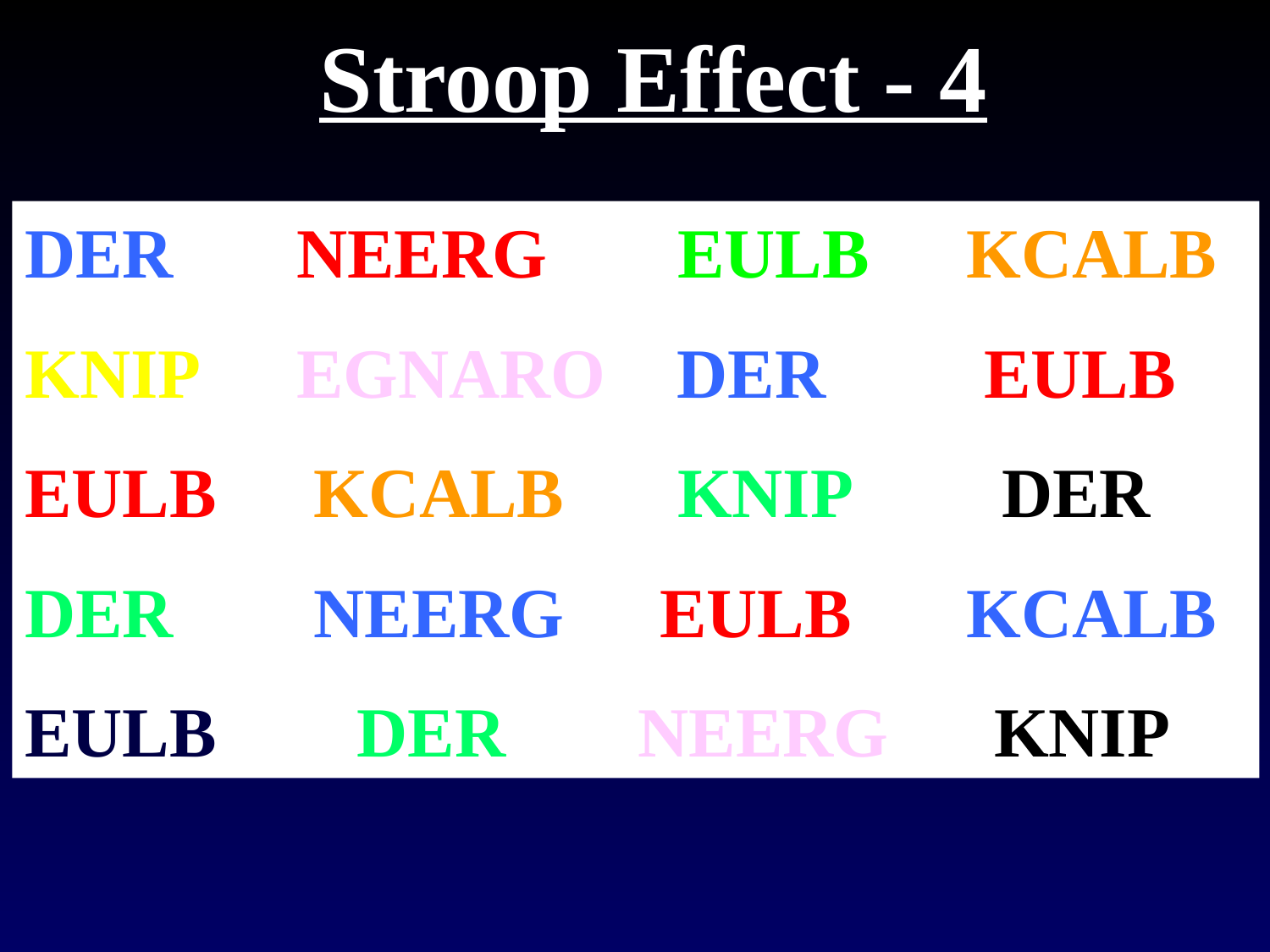

Stroop Effect - 4
DER 	 NEERG 	 EULB 	   KCALB
KNIP 	 EGNARO 	 DER 	    EULB
EULB	  KCALB	 KNIP	     DER
DER	  NEERG	EULB	   KCALB
EULB        DER	      NEERG      KNIP